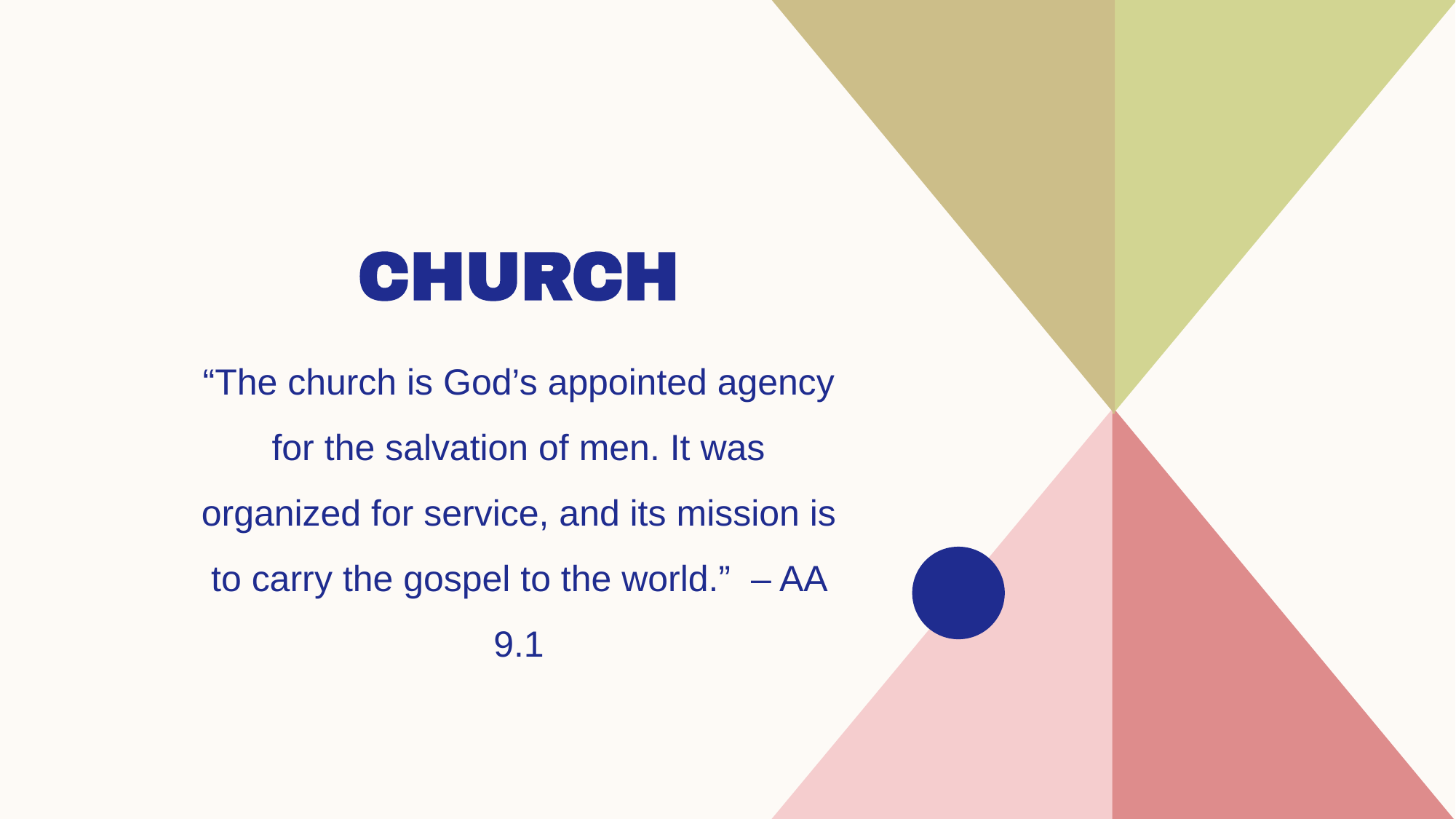

# CHURCH
“The church is God’s appointed agency for the salvation of men. It was organized for service, and its mission is to carry the gospel to the world.”  – AA 9.1